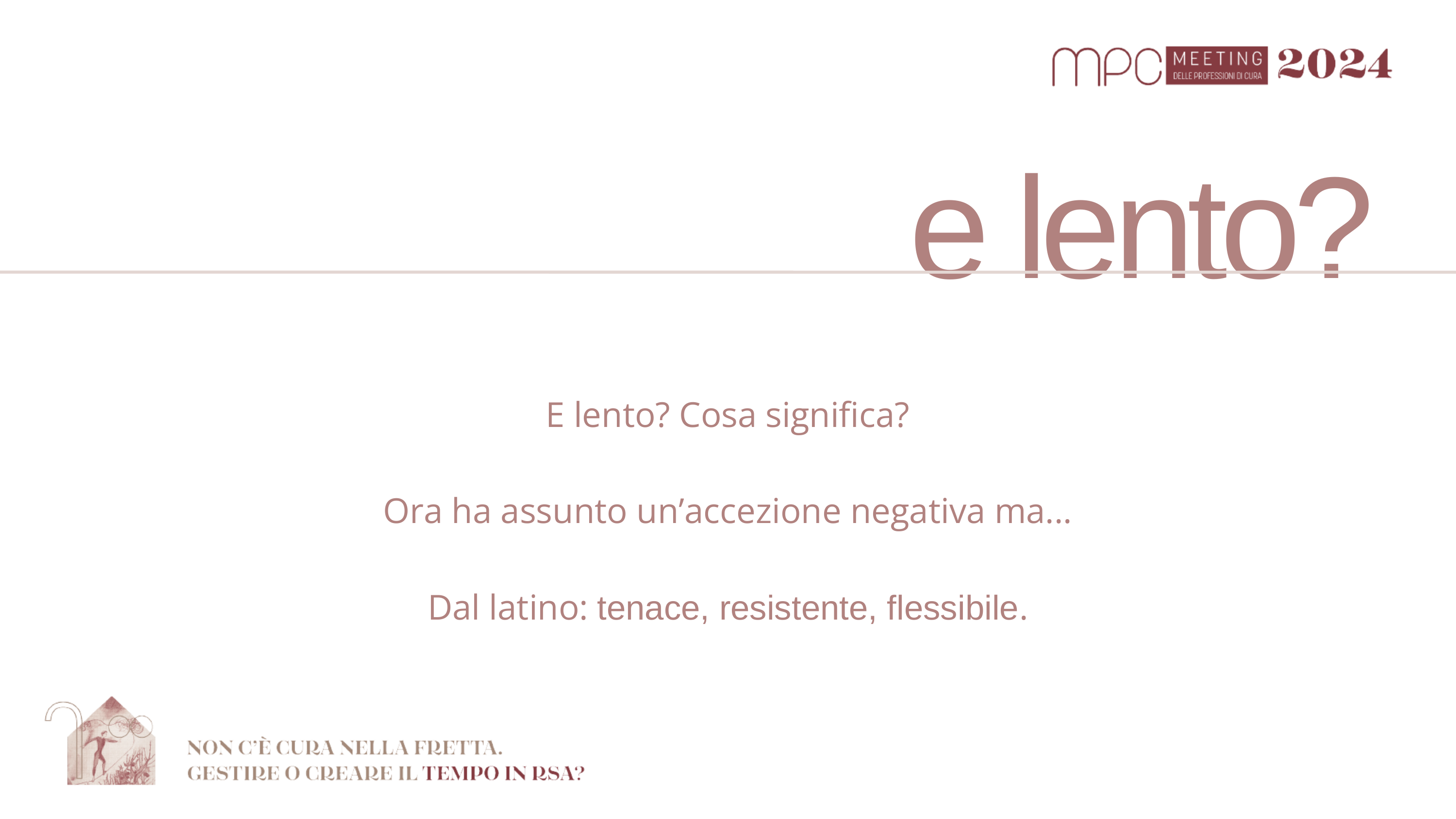

e lento?

E lento? Cosa significa?

Ora ha assunto un’accezione negativa ma...

Dal latino: tenace, resistente, flessibile.